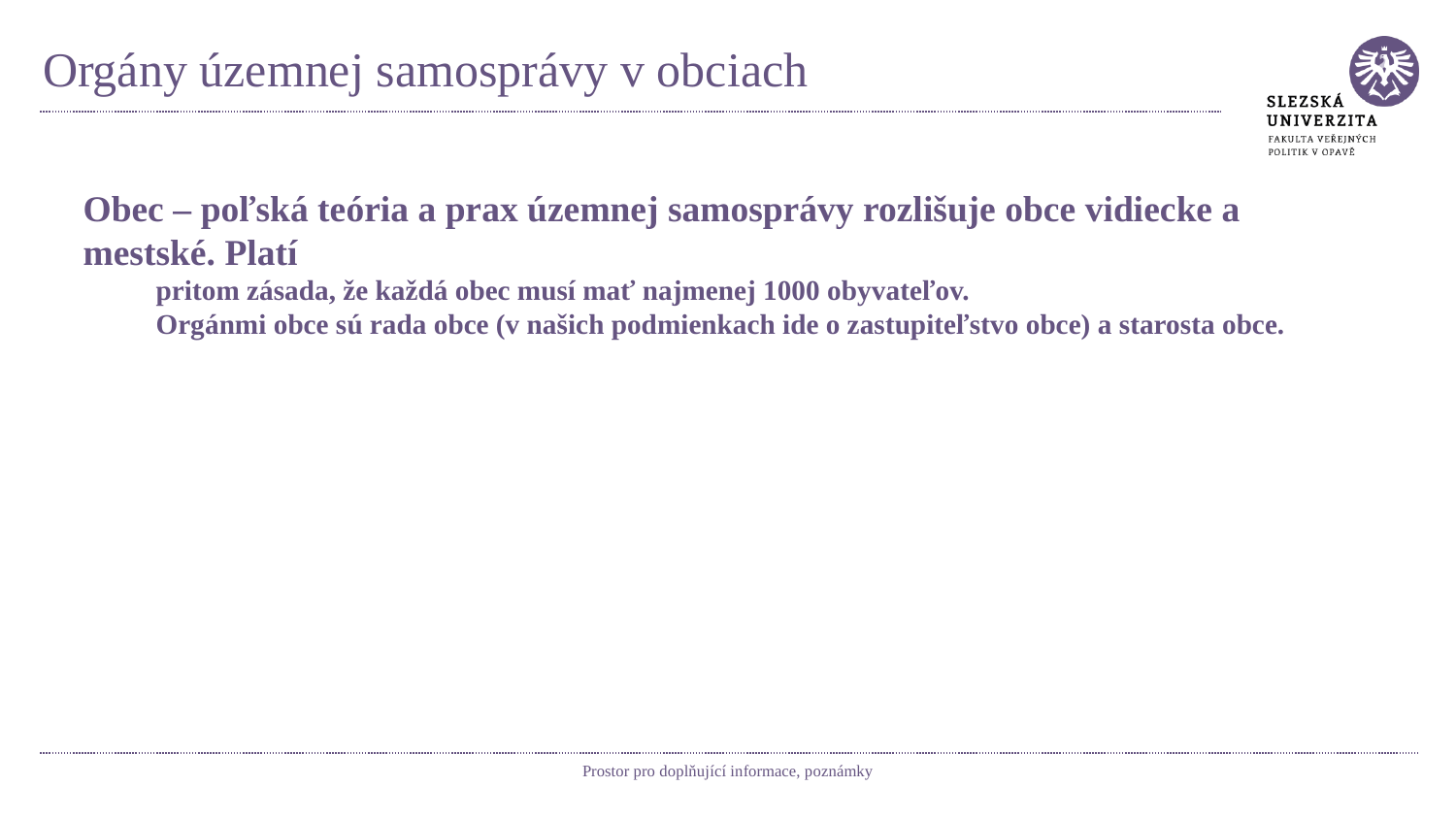

# Orgány územnej samosprávy v obciach

Obec – poľská teória a prax územnej samosprávy rozlišuje obce vidiecke a mestské. Platí
pritom zásada, že každá obec musí mať najmenej 1000 obyvateľov.
Orgánmi obce sú rada obce (v našich podmienkach ide o zastupiteľstvo obce) a starosta obce.
Prostor pro doplňující informace, poznámky